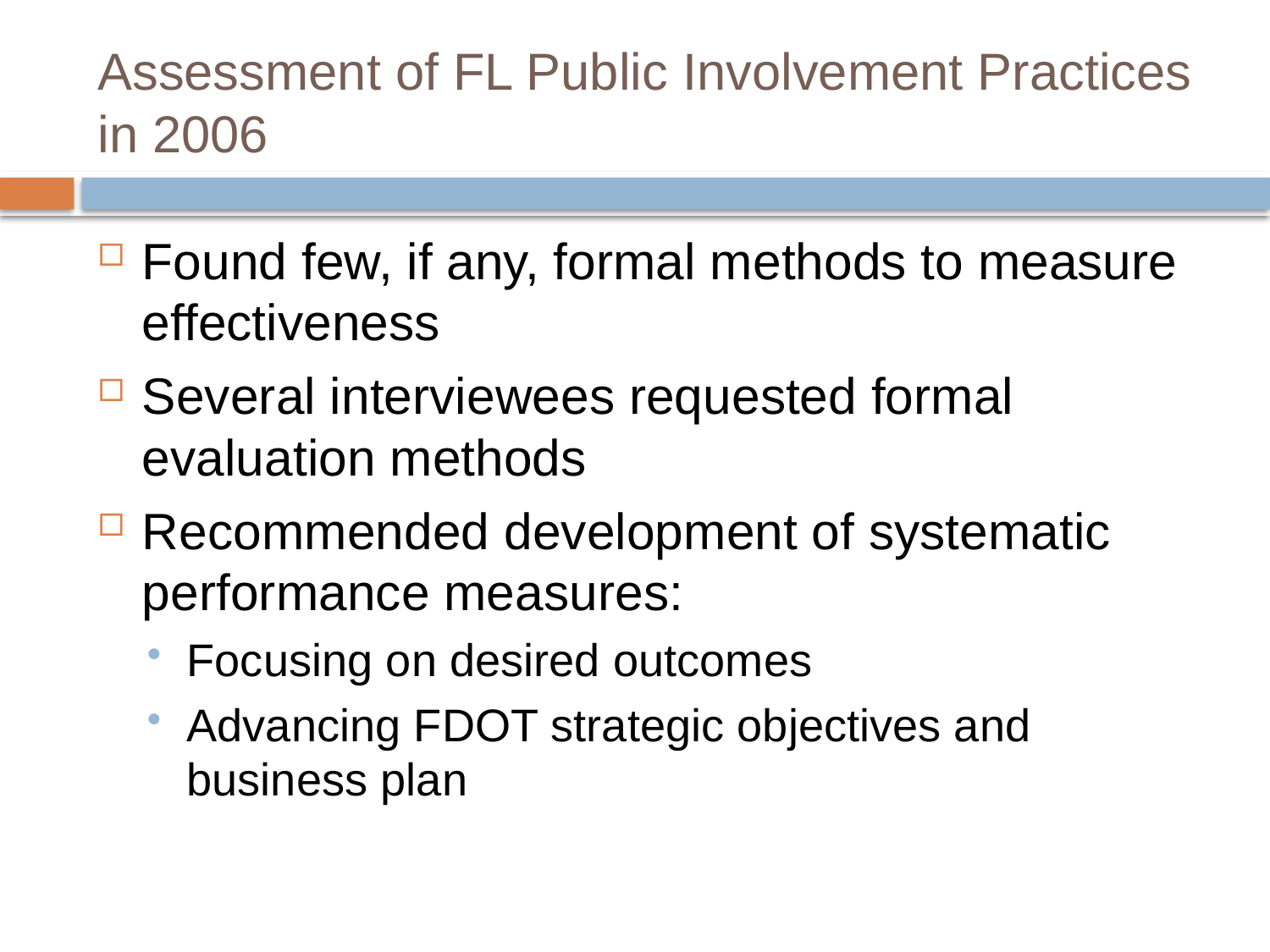

# Assessment of FL Public Involvement Practices in 2006
Found few, if any, formal methods to measure effectiveness
Several interviewees requested formal evaluation methods
Recommended development of systematic performance measures:
Focusing on desired outcomes
Advancing FDOT strategic objectives and business plan